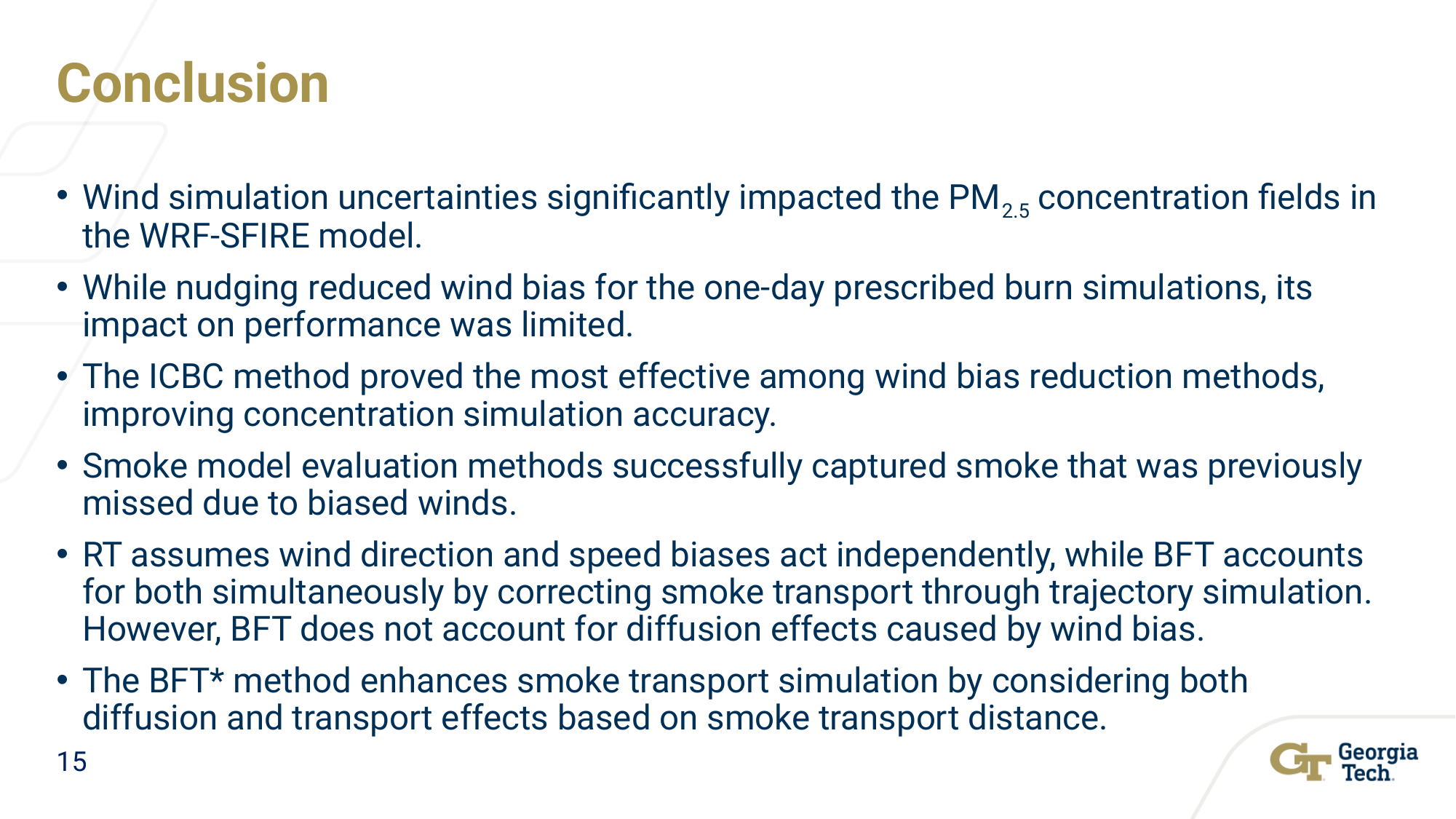

# Conclusion
Wind simulation uncertainties significantly impacted the PM2.5 concentration fields in the WRF-SFIRE model.
While nudging reduced wind bias for the one-day prescribed burn simulations, its impact on performance was limited.
The ICBC method proved the most effective among wind bias reduction methods, improving concentration simulation accuracy.
Smoke model evaluation methods successfully captured smoke that was previously missed due to biased winds.
RT assumes wind direction and speed biases act independently, while BFT accounts for both simultaneously by correcting smoke transport through trajectory simulation. However, BFT does not account for diffusion effects caused by wind bias.
The BFT* method enhances smoke transport simulation by considering both diffusion and transport effects based on smoke transport distance.
15